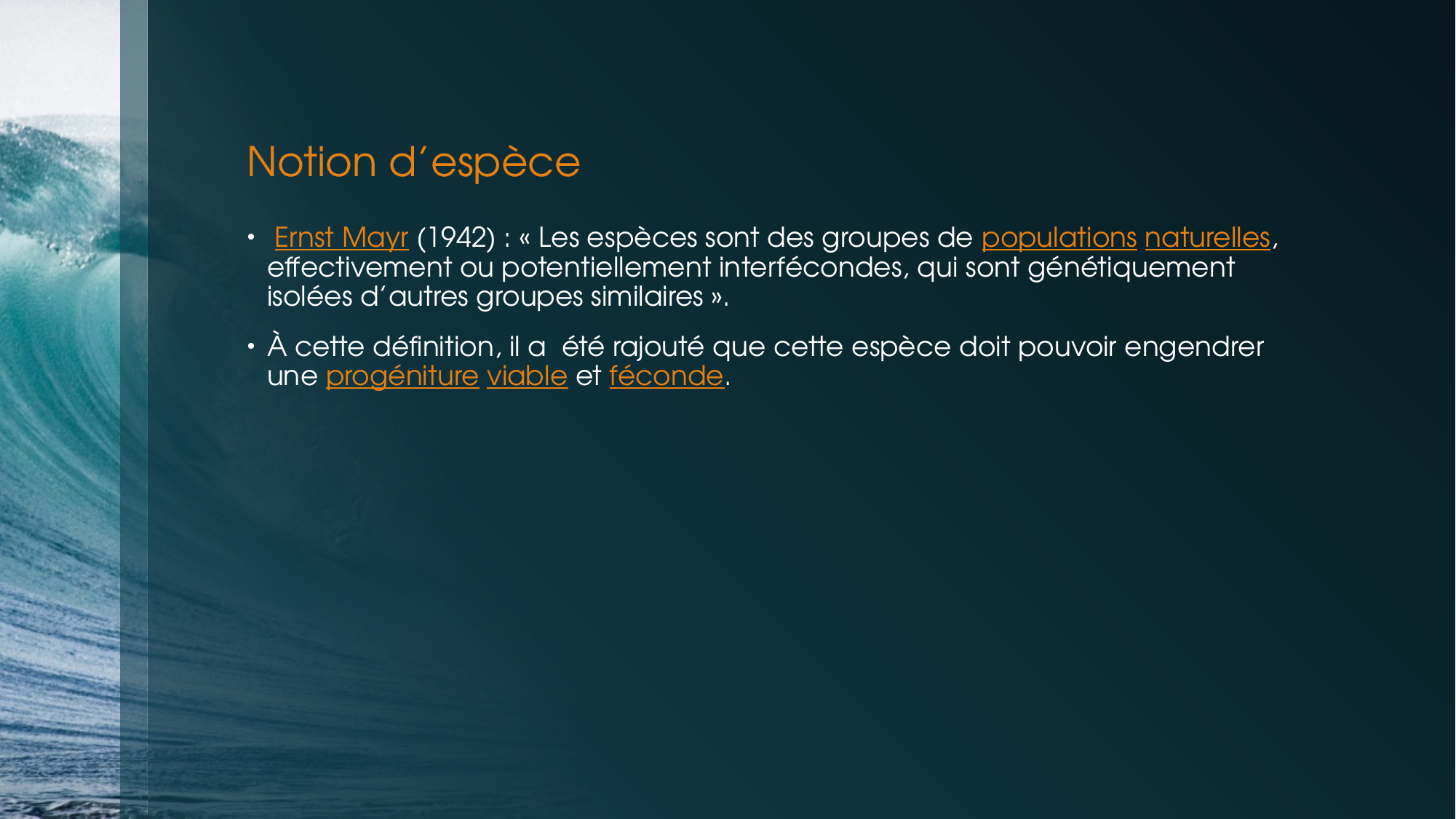

# Notion d’espèce
 Ernst Mayr (1942) : « Les espèces sont des groupes de populations naturelles, effectivement ou potentiellement interfécondes, qui sont génétiquement isolées d’autres groupes similaires ».
À cette définition, il a  été rajouté que cette espèce doit pouvoir engendrer une progéniture viable et féconde.